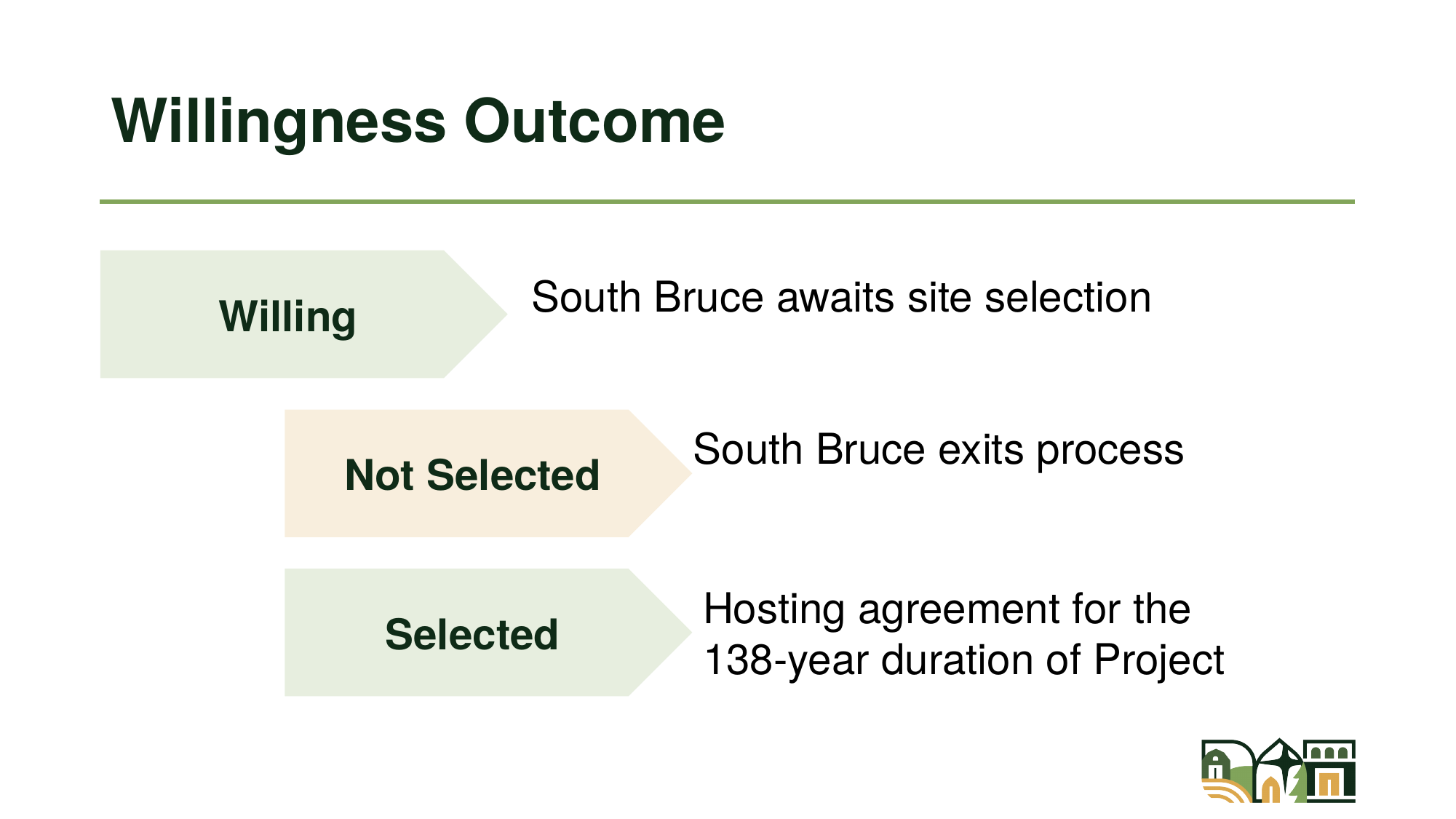

# Willingness Outcome
Willing
South Bruce awaits site selection
Not Selected
South Bruce exits process
Selected
Hosting agreement for the
138-year duration of Project